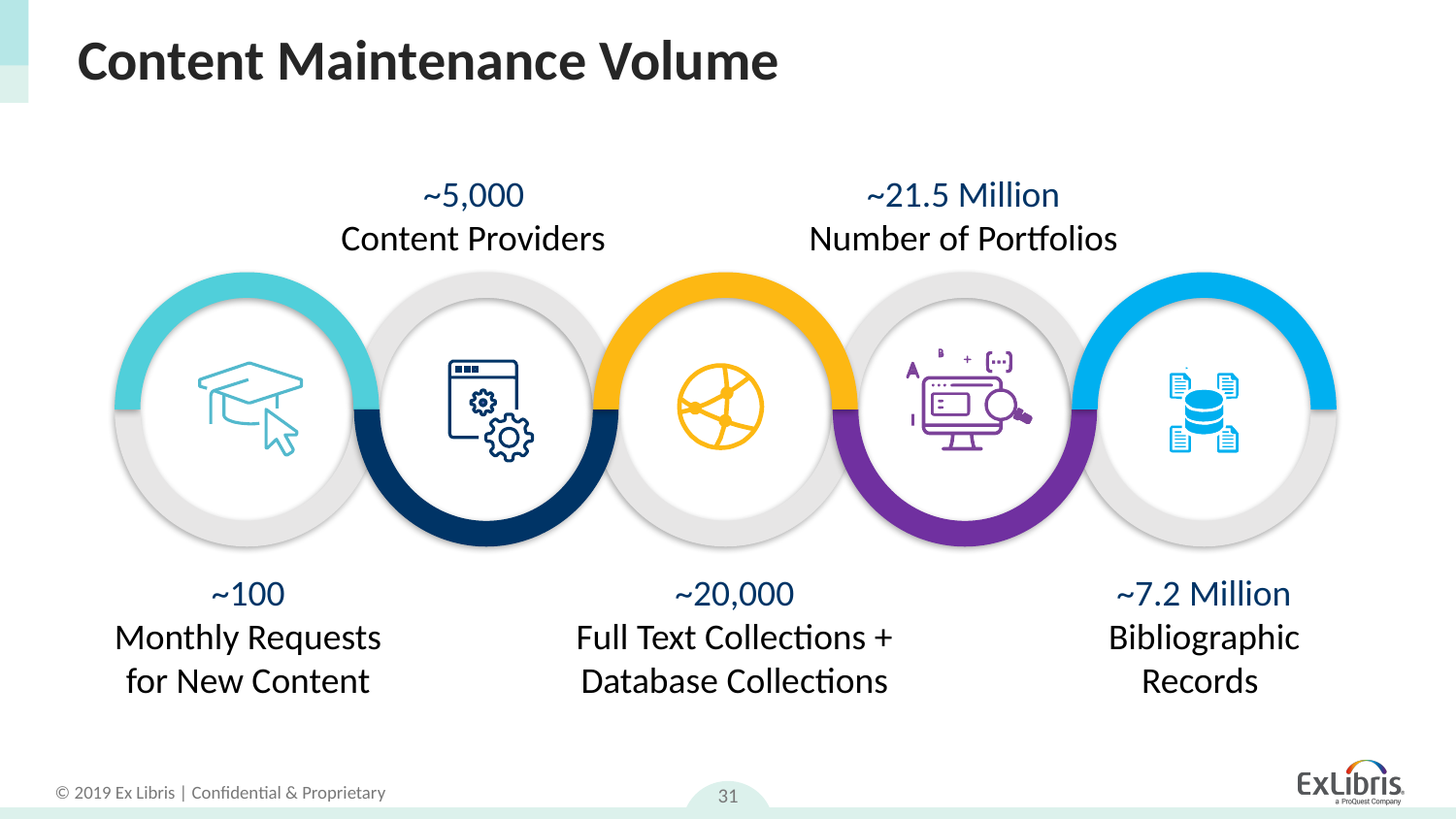

# Content Maintenance Volume
~5,000
Content Providers
~21.5 Million
Number of Portfolios

~100
Monthly Requests for New Content
~20,000
Full Text Collections + Database Collections
~7.2 Million
Bibliographic Records
31